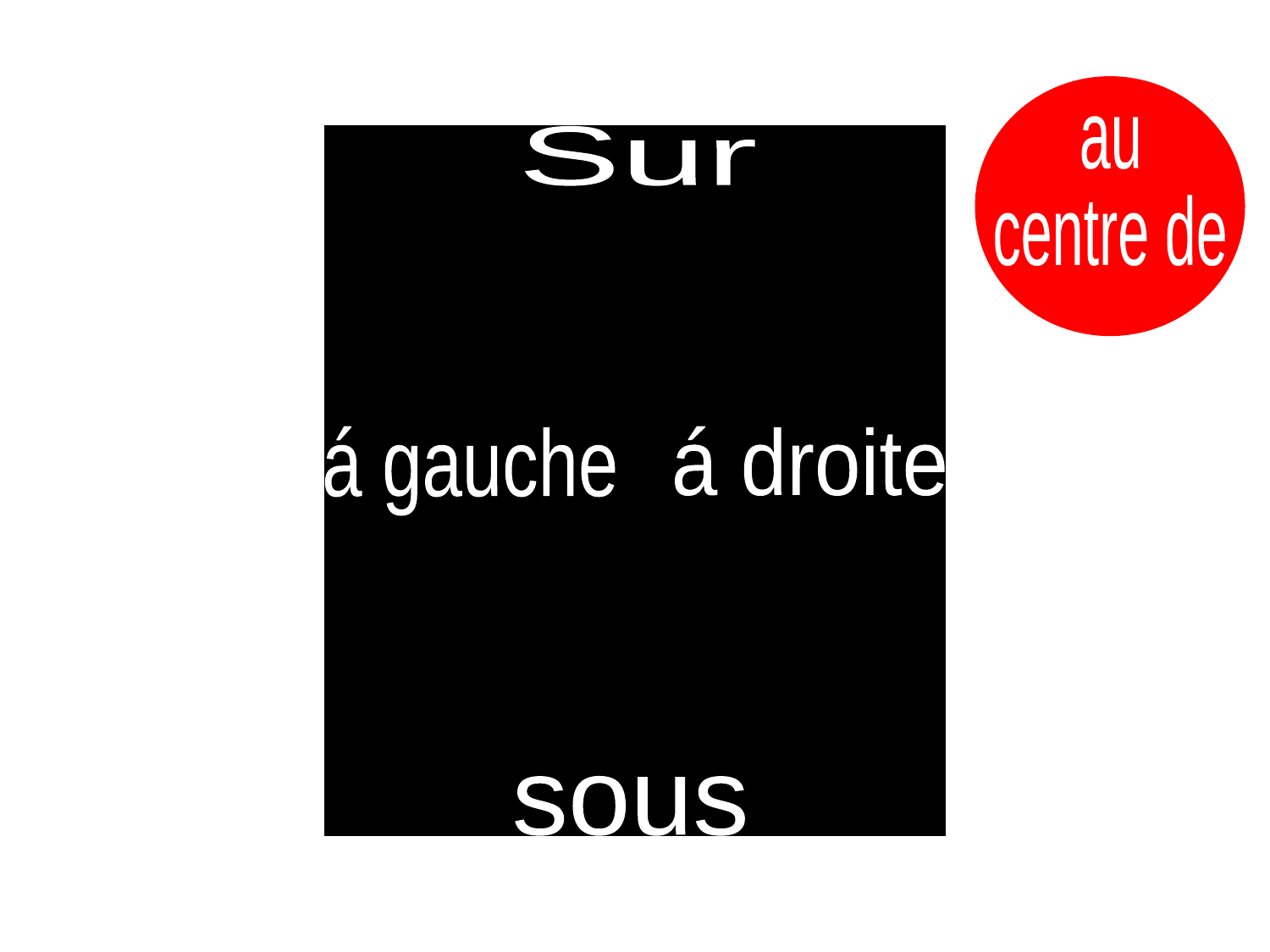

au
centre de
Sur

á gauche
á droite
sous